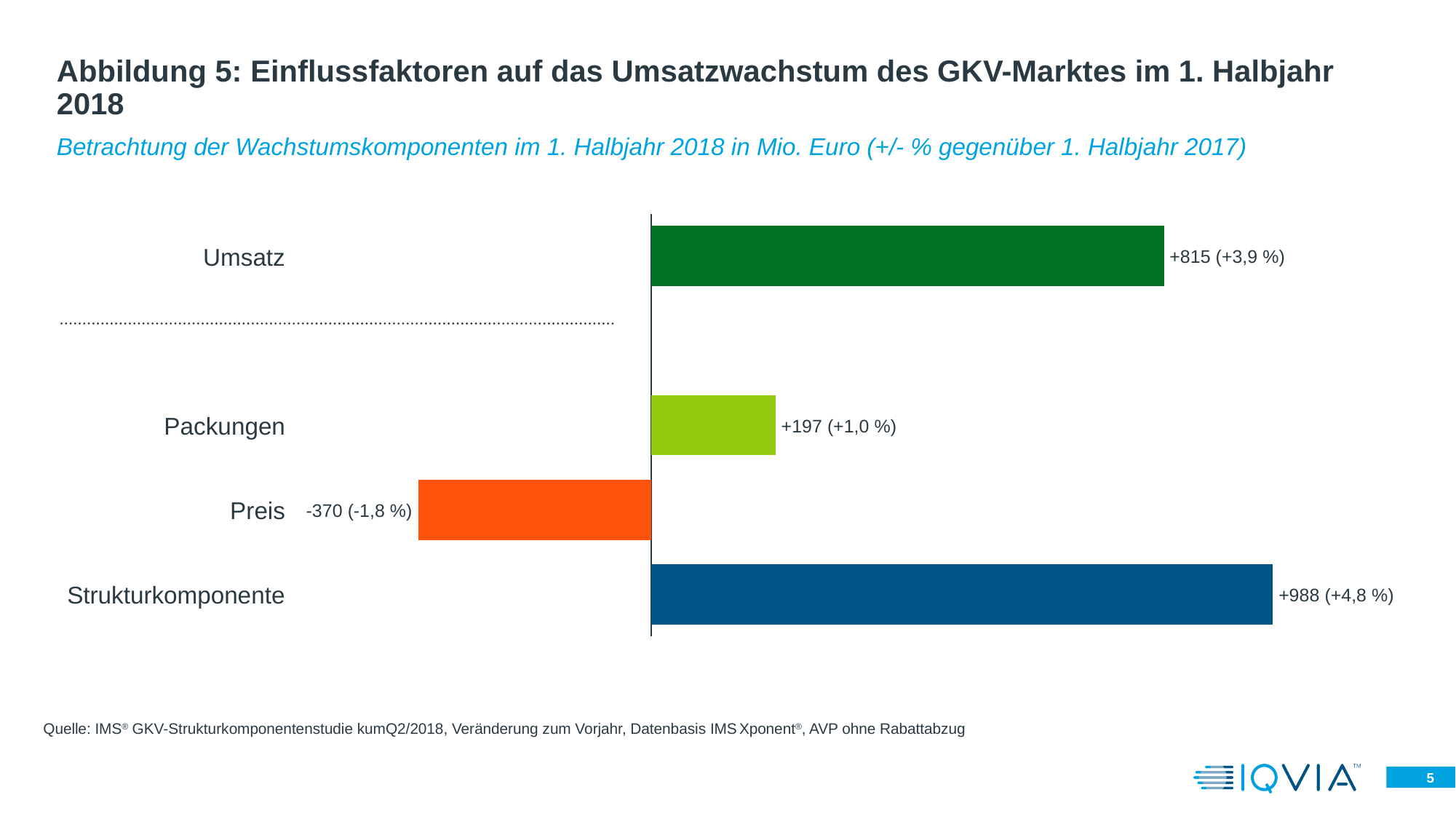

# Abbildung 5: Einflussfaktoren auf das Umsatzwachstum des GKV-Marktes im 1. Halbjahr 2018
Betrachtung der Wachstumskomponenten im 1. Halbjahr 2018 in Mio. Euro (+/- % gegenüber 1. Halbjahr 2017)

### Chart

| Category |  |
|---|---|
Umsatz
+815 (+3,9 %)

Packungen
+197 (+1,0 %)
Preis
-370 (-1,8 %)
Strukturkomponente
+988 (+4,8 %)
Quelle: IMS® GKV-Strukturkomponentenstudie kumQ2/2018, Veränderung zum Vorjahr, Datenbasis IMS Xponent®, AVP ohne Rabattabzug